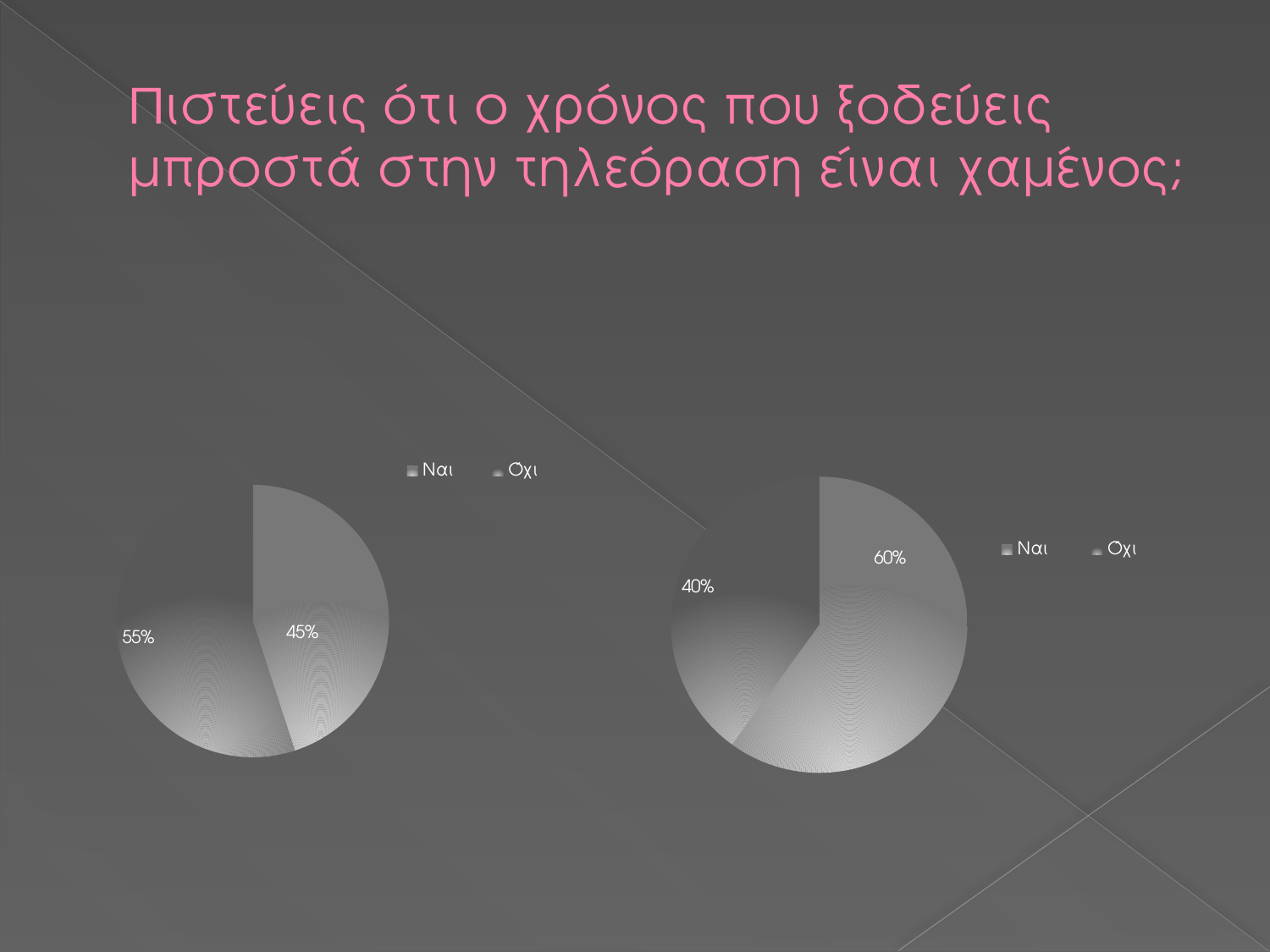

# Πιστεύεις ότι ο χρόνος που ξοδεύεις μπροστά στην τηλεόραση είναι χαμένος;

[unsupported chart]

### Chart

| Category |  |
|---|---|
| Πιστεύεις ότι ο χρόνος που περνάς μπροστα στην τηλεόραση είναι χαμένος χρόνος; | None |
| Ναι | 0.6000000000000005 |
| Όχι | 0.4 |